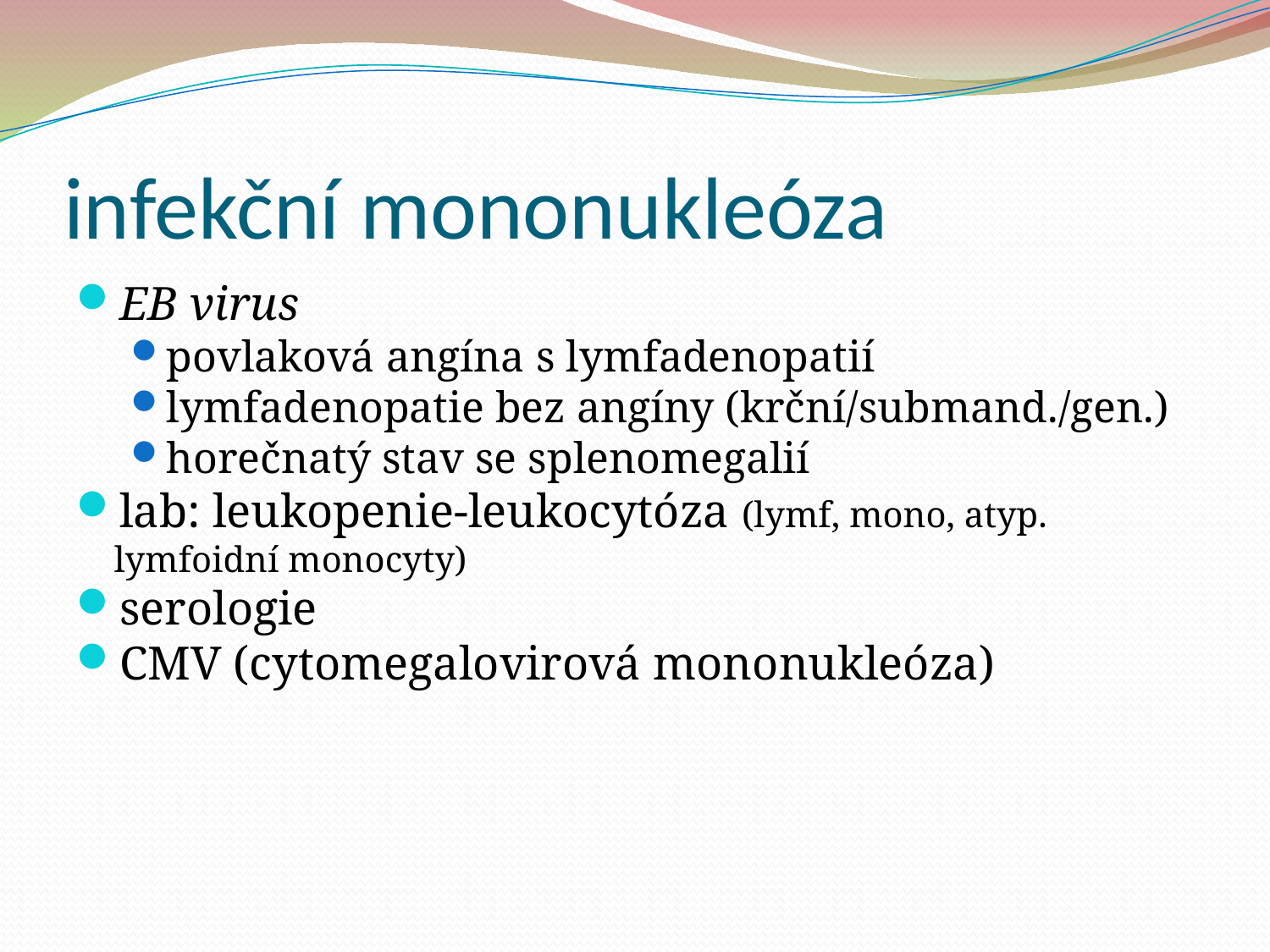

infekční mononukleóza
EB virus
povlaková angína s lymfadenopatií
lymfadenopatie bez angíny (krční/submand./gen.)
horečnatý stav se splenomegalií
lab: leukopenie-leukocytóza (lymf, mono, atyp. lymfoidní monocyty)
serologie
CMV (cytomegalovirová mononukleóza)